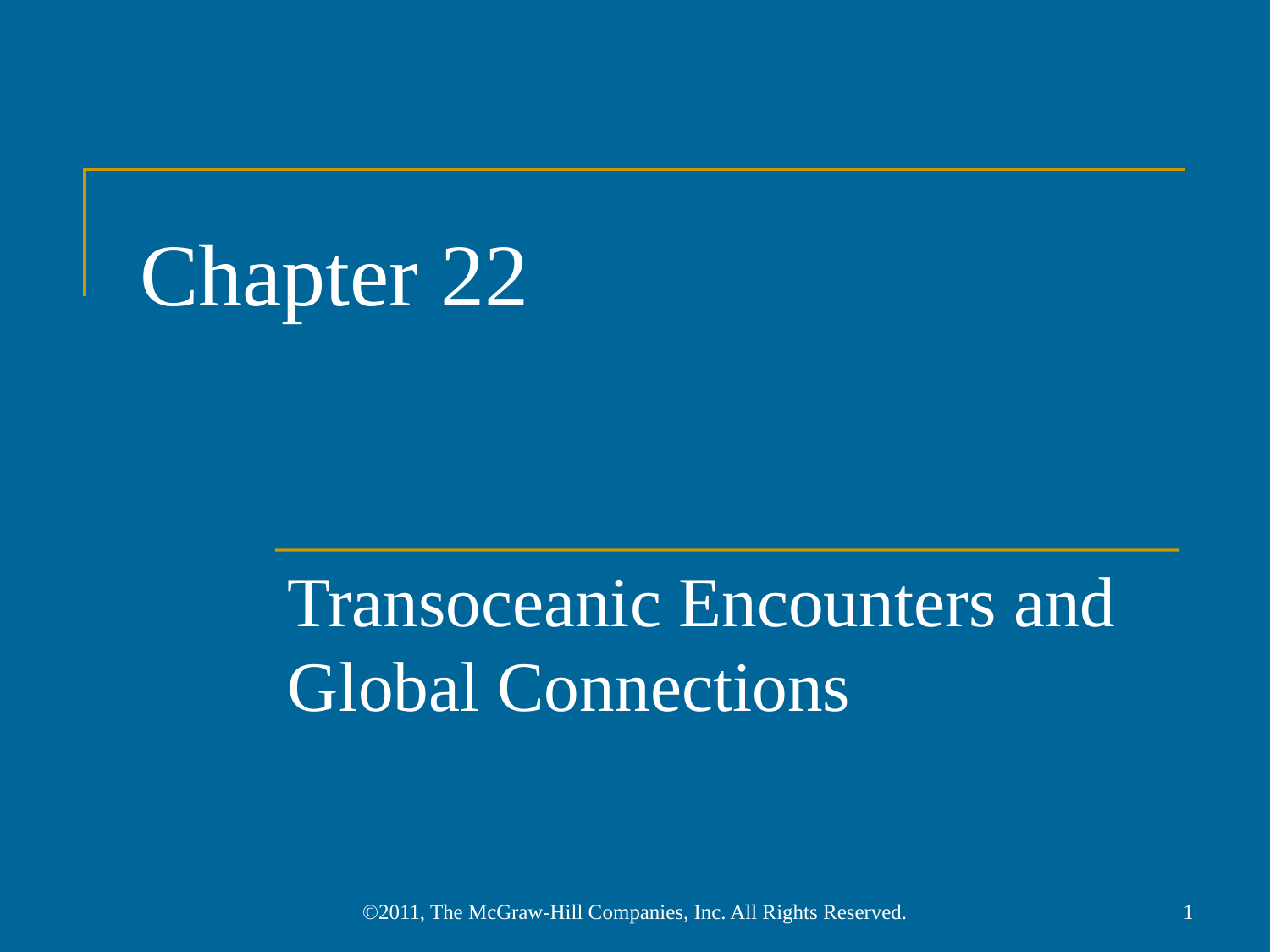

# Chapter 22
Transoceanic Encounters and Global Connections
©2011, The McGraw-Hill Companies, Inc. All Rights Reserved.
1